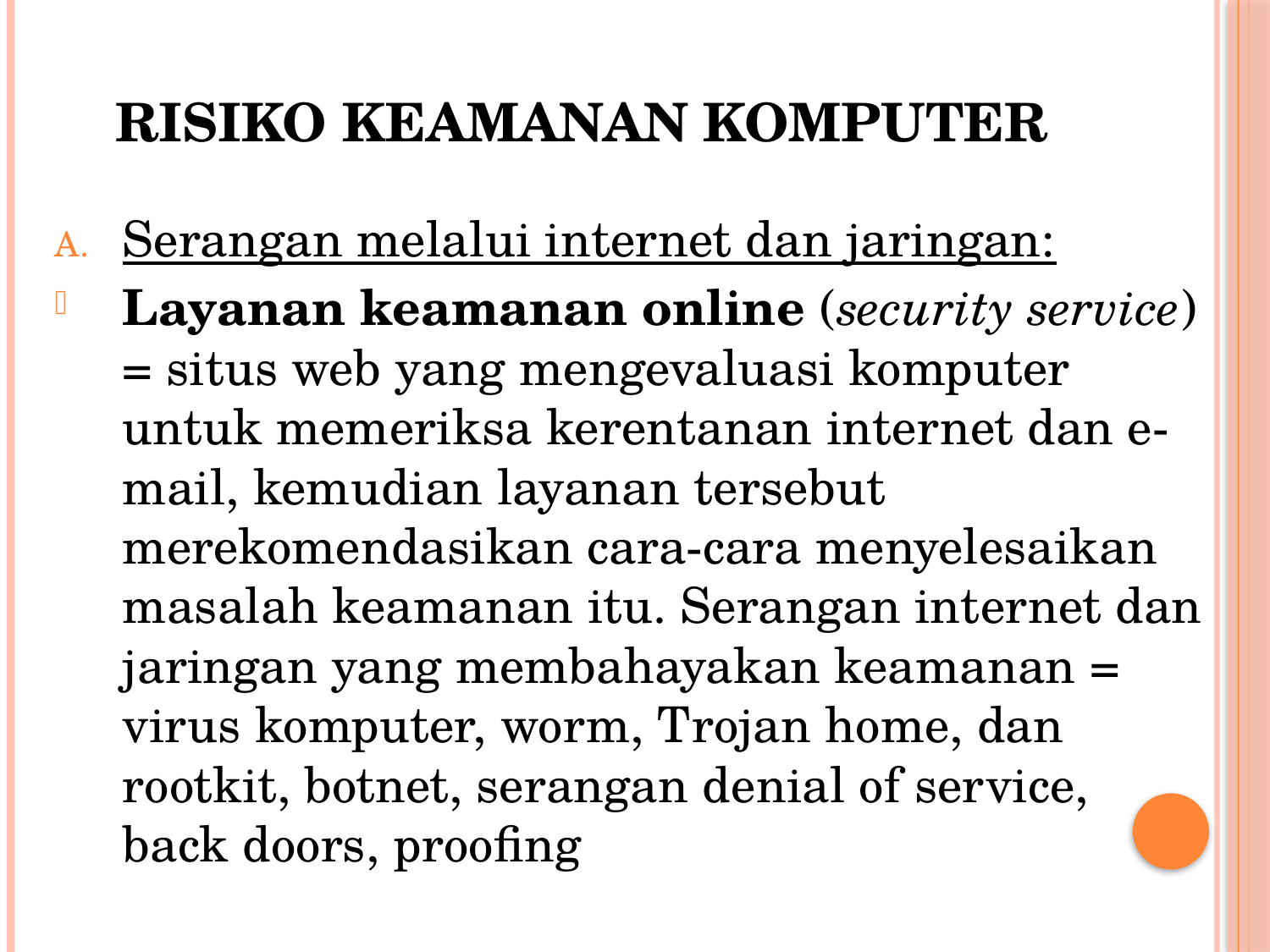

# Risiko keamanan komputer
Serangan melalui internet dan jaringan:
Layanan keamanan online (security service) = situs web yang mengevaluasi komputer untuk memeriksa kerentanan internet dan e-mail, kemudian layanan tersebut merekomendasikan cara-cara menyelesaikan masalah keamanan itu. Serangan internet dan jaringan yang membahayakan keamanan = virus komputer, worm, Trojan home, dan rootkit, botnet, serangan denial of service, back doors, proofing